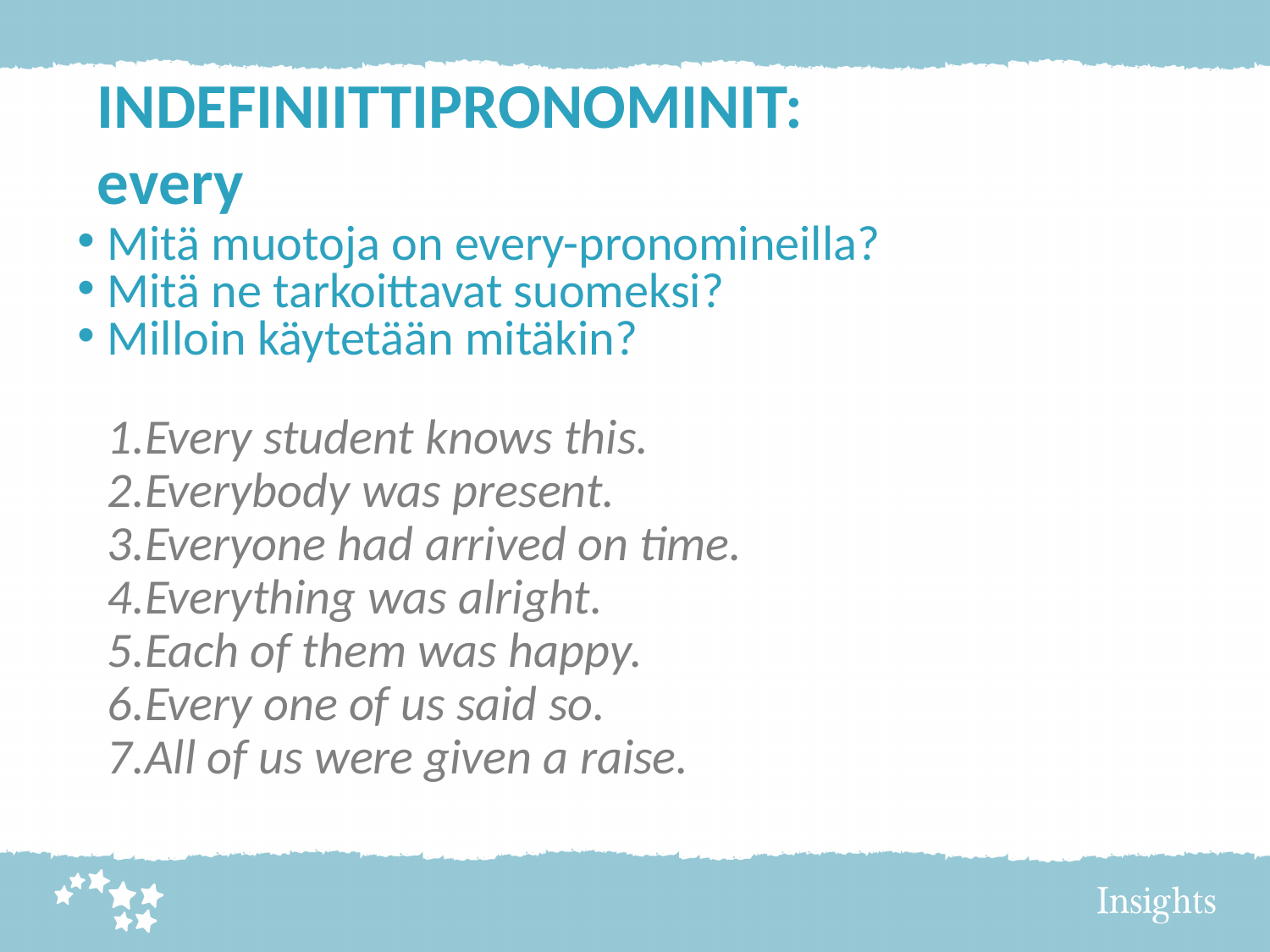

INDEFINIITTIPRONOMINIT:
every
Mitä muotoja on every-pronomineilla?
Mitä ne tarkoittavat suomeksi?
Milloin käytetään mitäkin?

Every student knows this.
Everybody was present.
Everyone had arrived on time.
Everything was alright.
Each of them was happy.
Every one of us said so.
All of us were given a raise.